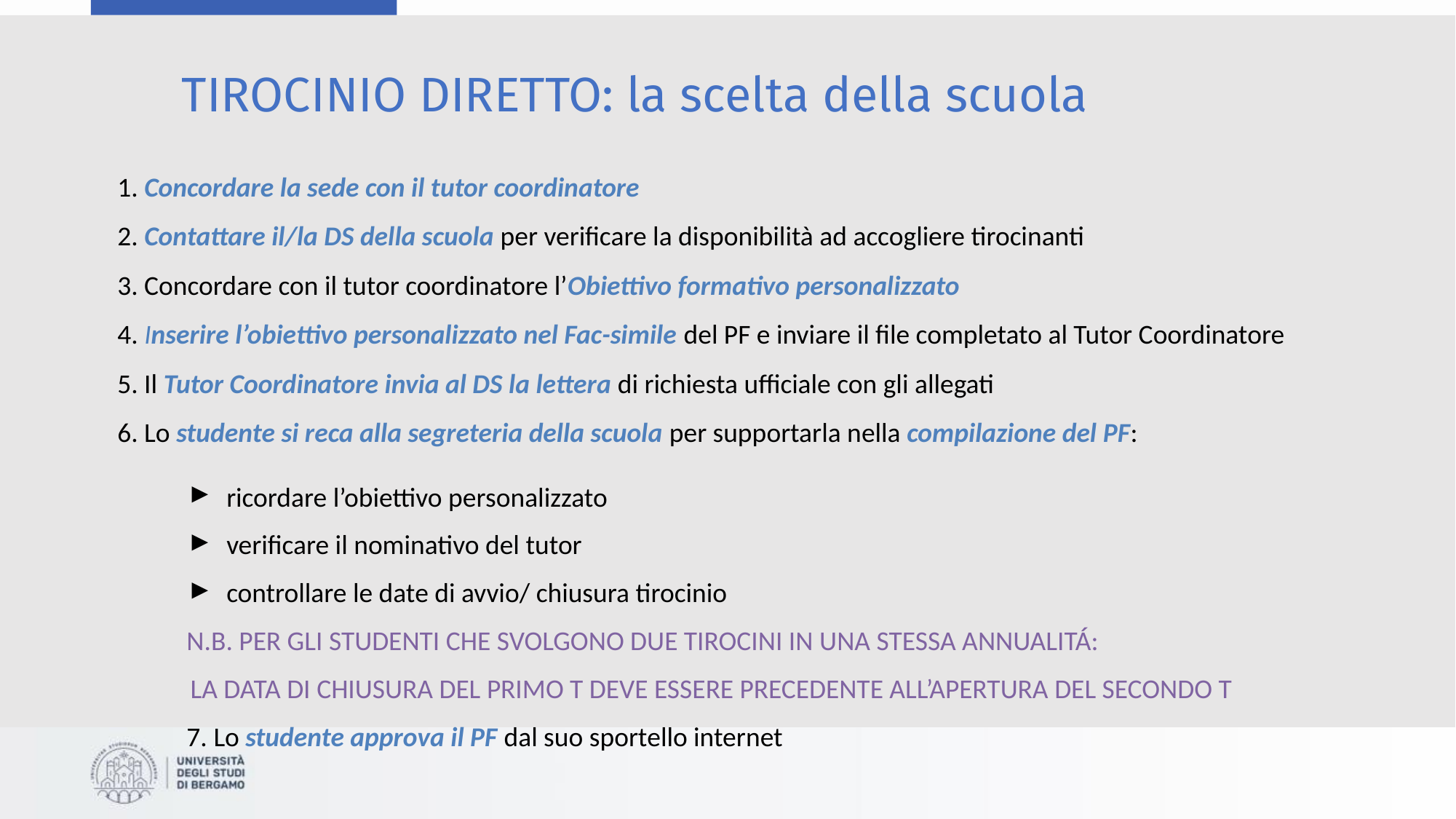

# TIROCINIO DIRETTO: la scelta della scuola
1. Concordare la sede con il tutor coordinatore
2. Contattare il/la DS della scuola per verificare la disponibilità ad accogliere tirocinanti
3. Concordare con il tutor coordinatore l’Obiettivo formativo personalizzato
4. Inserire l’obiettivo personalizzato nel Fac-simile del PF e inviare il file completato al Tutor Coordinatore
5. Il Tutor Coordinatore invia al DS la lettera di richiesta ufficiale con gli allegati
6. Lo studente si reca alla segreteria della scuola per supportarla nella compilazione del PF:
ricordare l’obiettivo personalizzato
verificare il nominativo del tutor
controllare le date di avvio/ chiusura tirocinio
N.B. PER GLI STUDENTI CHE SVOLGONO DUE TIROCINI IN UNA STESSA ANNUALITÁ:
   LA DATA DI CHIUSURA DEL PRIMO T DEVE ESSERE PRECEDENTE ALL’APERTURA DEL SECONDO T
7. Lo studente approva il PF dal suo sportello internet